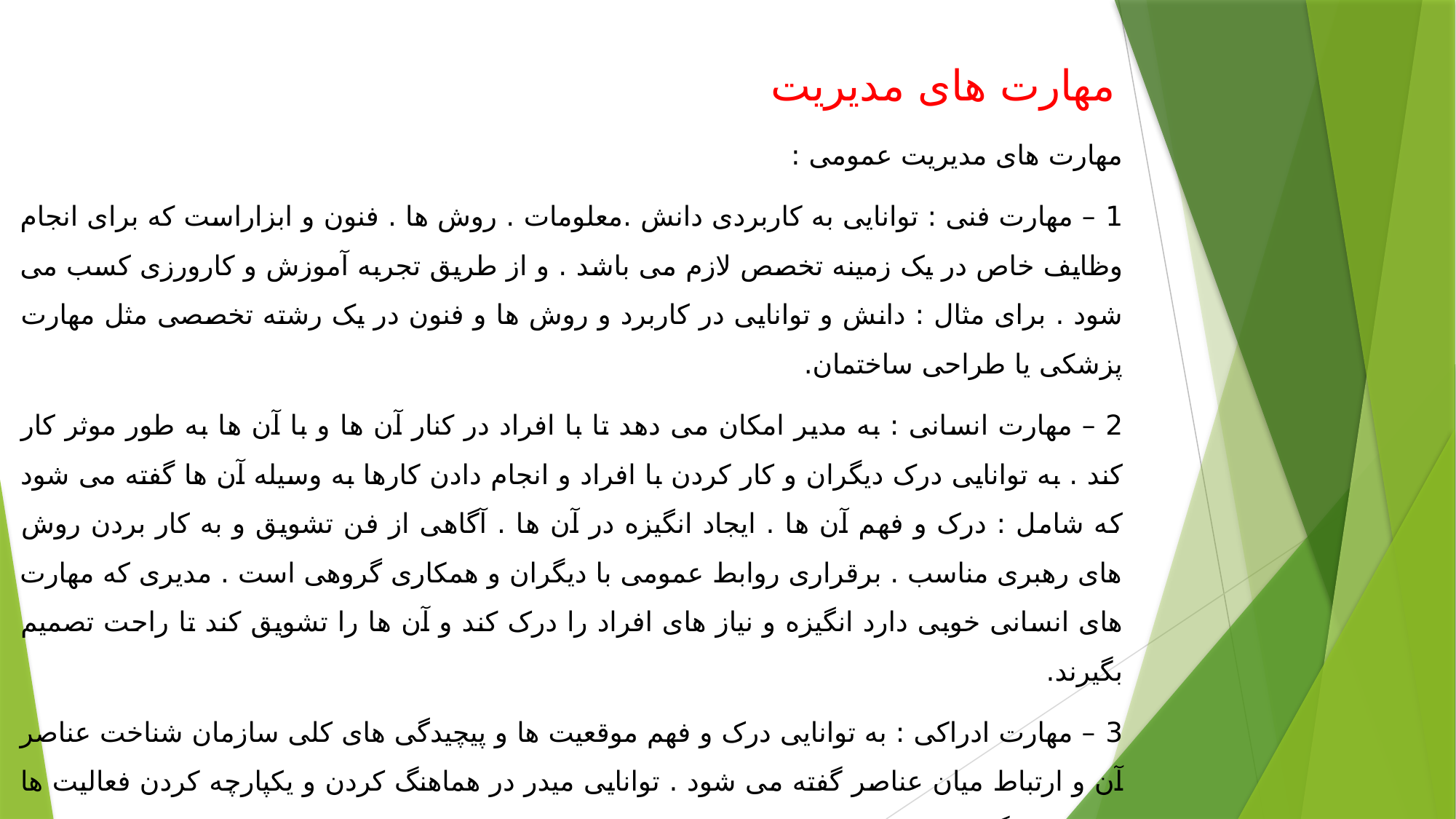

مهارت های مدیریت
مهارت های مدیریت عمومی :
1 – مهارت فنی : توانایی به کاربردی دانش .معلومات . روش ها . فنون و ابزاراست که برای انجام وظایف خاص در یک زمینه تخصص لازم می باشد . و از طریق تجربه آموزش و کارورزی کسب می شود . برای مثال : دانش و توانایی در کاربرد و روش ها و فنون در یک رشته تخصصی مثل مهارت پزشکی یا طراحی ساختمان.
2 – مهارت انسانی : به مدیر امکان می دهد تا با افراد در کنار آن ها و با آن ها به طور موثر کار کند . به توانایی درک دیگران و کار کردن با افراد و انجام دادن کارها به وسیله آن ها گفته می شود که شامل : درک و فهم آن ها . ایجاد انگیزه در آن ها . آگاهی از فن تشویق و به کار بردن روش های رهبری مناسب . برقراری روابط عمومی با دیگران و همکاری گروهی است . مدیری که مهارت های انسانی خوبی دارد انگیزه و نیاز های افراد را درک کند و آن ها را تشویق کند تا راحت تصمیم بگیرند.
3 – مهارت ادراکی : به توانایی درک و فهم موقعیت ها و پیچیدگی های کلی سازمان شناخت عناصر آن و ارتباط میان عناصر گفته می شود . توانایی میدر در هماهنگ کردن و یکپارچه کردن فعالیت ها مدیر کل نگر باید باشد . تصویر کلی موقعیت سازمان را ببیند.